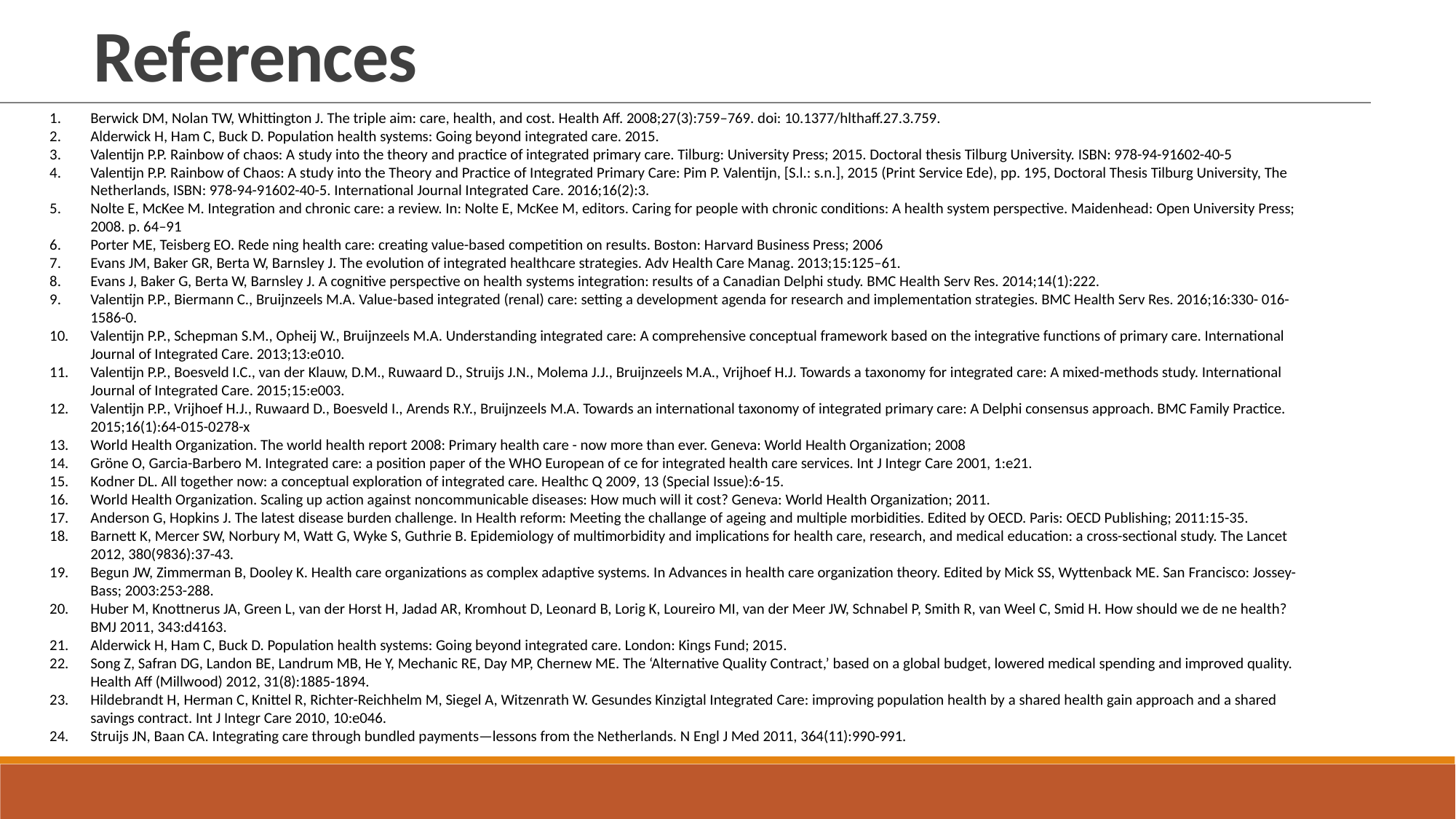

References
Berwick DM, Nolan TW, Whittington J. The triple aim: care, health, and cost. Health Aff. 2008;27(3):759–769. doi: 10.1377/hlthaff.27.3.759.
Alderwick H, Ham C, Buck D. Population health systems: Going beyond integrated care. 2015.
Valentijn P.P. Rainbow of chaos: A study into the theory and practice of integrated primary care. Tilburg: University Press; 2015. Doctoral thesis Tilburg University. ISBN: 978-94-91602-40-5
Valentijn P.P. Rainbow of Chaos: A study into the Theory and Practice of Integrated Primary Care: Pim P. Valentijn, [S.l.: s.n.], 2015 (Print Service Ede), pp. 195, Doctoral Thesis Tilburg University, The Netherlands, ISBN: 978-94-91602-40-5. International Journal Integrated Care. 2016;16(2):3.
Nolte E, McKee M. Integration and chronic care: a review. In: Nolte E, McKee M, editors. Caring for people with chronic conditions: A health system perspective. Maidenhead: Open University Press; 2008. p. 64–91
Porter ME, Teisberg EO. Rede ning health care: creating value-based competition on results. Boston: Harvard Business Press; 2006
Evans JM, Baker GR, Berta W, Barnsley J. The evolution of integrated healthcare strategies. Adv Health Care Manag. 2013;15:125–61.
Evans J, Baker G, Berta W, Barnsley J. A cognitive perspective on health systems integration: results of a Canadian Delphi study. BMC Health Serv Res. 2014;14(1):222.
Valentijn P.P., Biermann C., Bruijnzeels M.A. Value-based integrated (renal) care: setting a development agenda for research and implementation strategies. BMC Health Serv Res. 2016;16:330- 016-1586-0.
Valentijn P.P., Schepman S.M., Opheij W., Bruijnzeels M.A. Understanding integrated care: A comprehensive conceptual framework based on the integrative functions of primary care. International Journal of Integrated Care. 2013;13:e010.
Valentijn P.P., Boesveld I.C., van der Klauw, D.M., Ruwaard D., Struijs J.N., Molema J.J., Bruijnzeels M.A., Vrijhoef H.J. Towards a taxonomy for integrated care: A mixed-methods study. International Journal of Integrated Care. 2015;15:e003.
Valentijn P.P., Vrijhoef H.J., Ruwaard D., Boesveld I., Arends R.Y., Bruijnzeels M.A. Towards an international taxonomy of integrated primary care: A Delphi consensus approach. BMC Family Practice. 2015;16(1):64-015-0278-x
World Health Organization. The world health report 2008: Primary health care - now more than ever. Geneva: World Health Organization; 2008
Gröne O, Garcia-Barbero M. Integrated care: a position paper of the WHO European of ce for integrated health care services. Int J Integr Care 2001, 1:e21.
Kodner DL. All together now: a conceptual exploration of integrated care. Healthc Q 2009, 13 (Special Issue):6-15.
World Health Organization. Scaling up action against noncommunicable diseases: How much will it cost? Geneva: World Health Organization; 2011.
Anderson G, Hopkins J. The latest disease burden challenge. In Health reform: Meeting the challange of ageing and multiple morbidities. Edited by OECD. Paris: OECD Publishing; 2011:15-35.
Barnett K, Mercer SW, Norbury M, Watt G, Wyke S, Guthrie B. Epidemiology of multimorbidity and implications for health care, research, and medical education: a cross-sectional study. The Lancet 2012, 380(9836):37-43.
Begun JW, Zimmerman B, Dooley K. Health care organizations as complex adaptive systems. In Advances in health care organization theory. Edited by Mick SS, Wyttenback ME. San Francisco: Jossey-Bass; 2003:253-288.
Huber M, Knottnerus JA, Green L, van der Horst H, Jadad AR, Kromhout D, Leonard B, Lorig K, Loureiro MI, van der Meer JW, Schnabel P, Smith R, van Weel C, Smid H. How should we de ne health? BMJ 2011, 343:d4163.
Alderwick H, Ham C, Buck D. Population health systems: Going beyond integrated care. London: Kings Fund; 2015.
Song Z, Safran DG, Landon BE, Landrum MB, He Y, Mechanic RE, Day MP, Chernew ME. The ‘Alternative Quality Contract,’ based on a global budget, lowered medical spending and improved quality. Health Aff (Millwood) 2012, 31(8):1885-1894.
Hildebrandt H, Herman C, Knittel R, Richter-Reichhelm M, Siegel A, Witzenrath W. Gesundes Kinzigtal Integrated Care: improving population health by a shared health gain approach and a shared savings contract. Int J Integr Care 2010, 10:e046.
Struijs JN, Baan CA. Integrating care through bundled payments—lessons from the Netherlands. N Engl J Med 2011, 364(11):990-991.